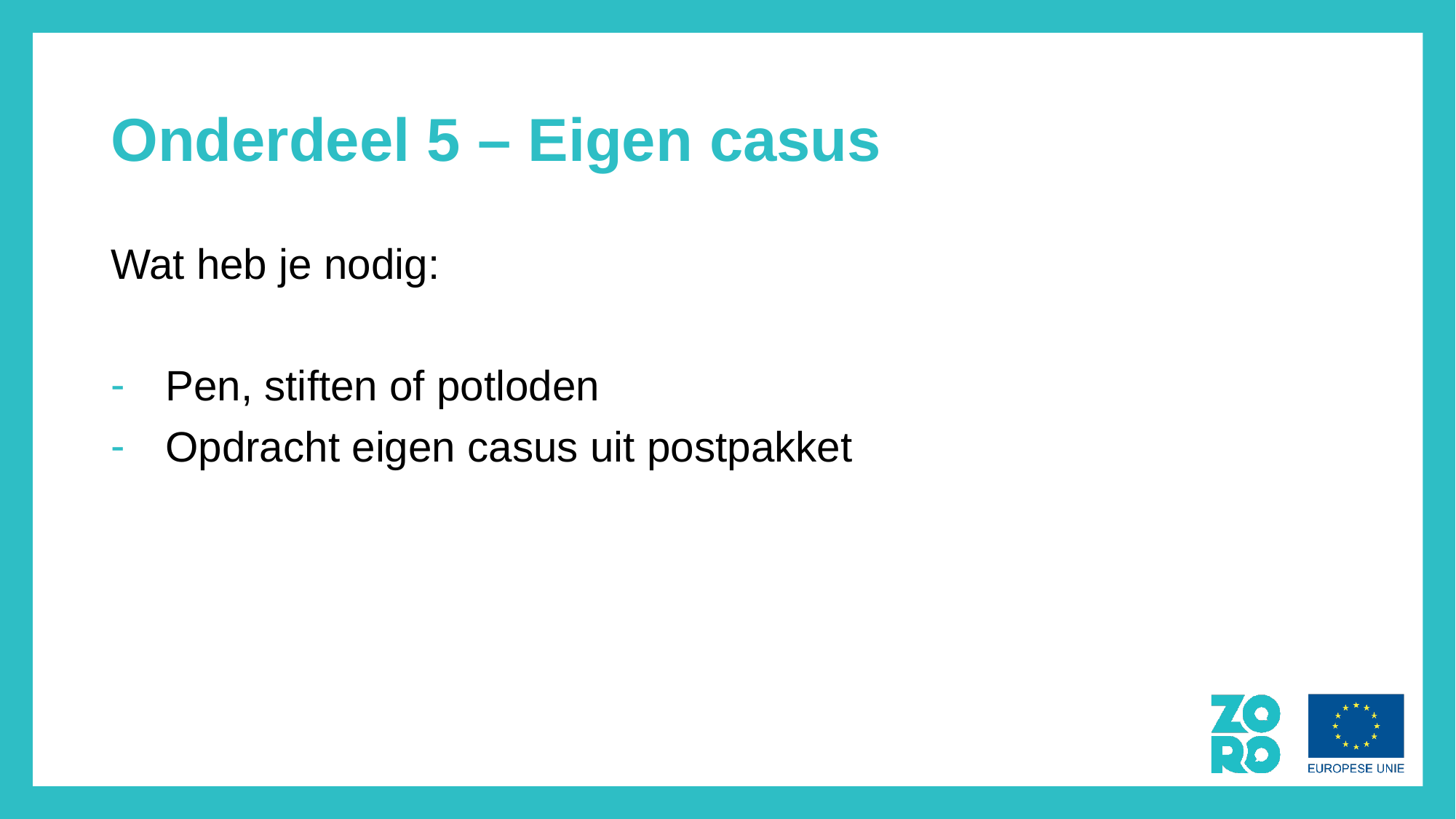

# Onderdeel 5 – Eigen casus
Wat heb je nodig:

Pen, stiften of potloden
Opdracht eigen casus uit postpakket